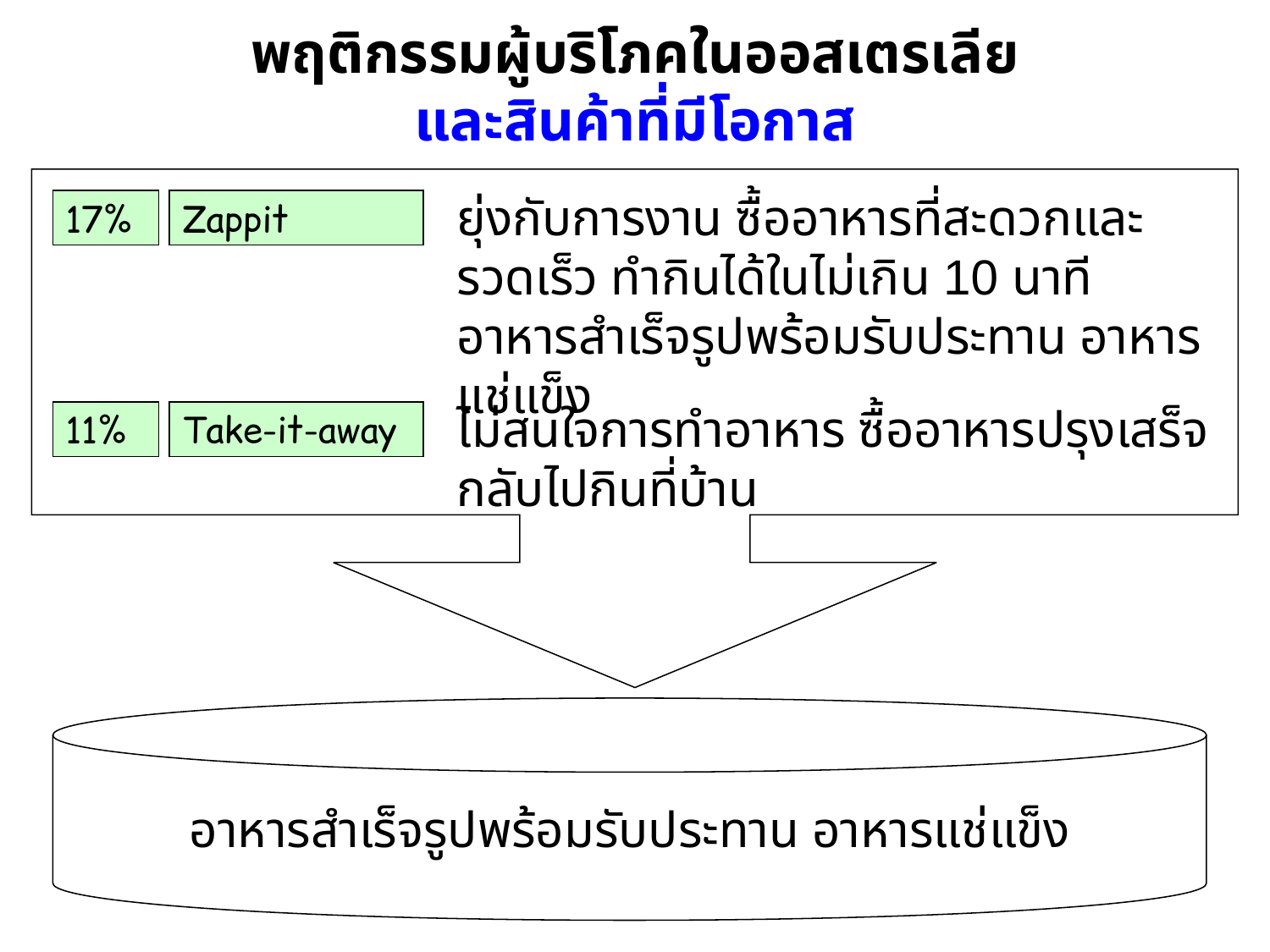

พฤติกรรมผู้บริโภคในออสเตรเลีย
และสินค้าที่มีโอกาส

อาหารสำเร็จรูปพร้อมรับประทาน อาหารแช่แข็ง
ยุ่งกับการงาน ซื้ออาหารที่สะดวกและรวดเร็ว ทำกินได้ในไม่เกิน 10 นาที  อาหารสำเร็จรูปพร้อมรับประทาน อาหารแช่แข็ง
17%
Zappit
ไม่สนใจการทำอาหาร ซื้ออาหารปรุงเสร็จกลับไปกินที่บ้าน
11%
Take-it-away